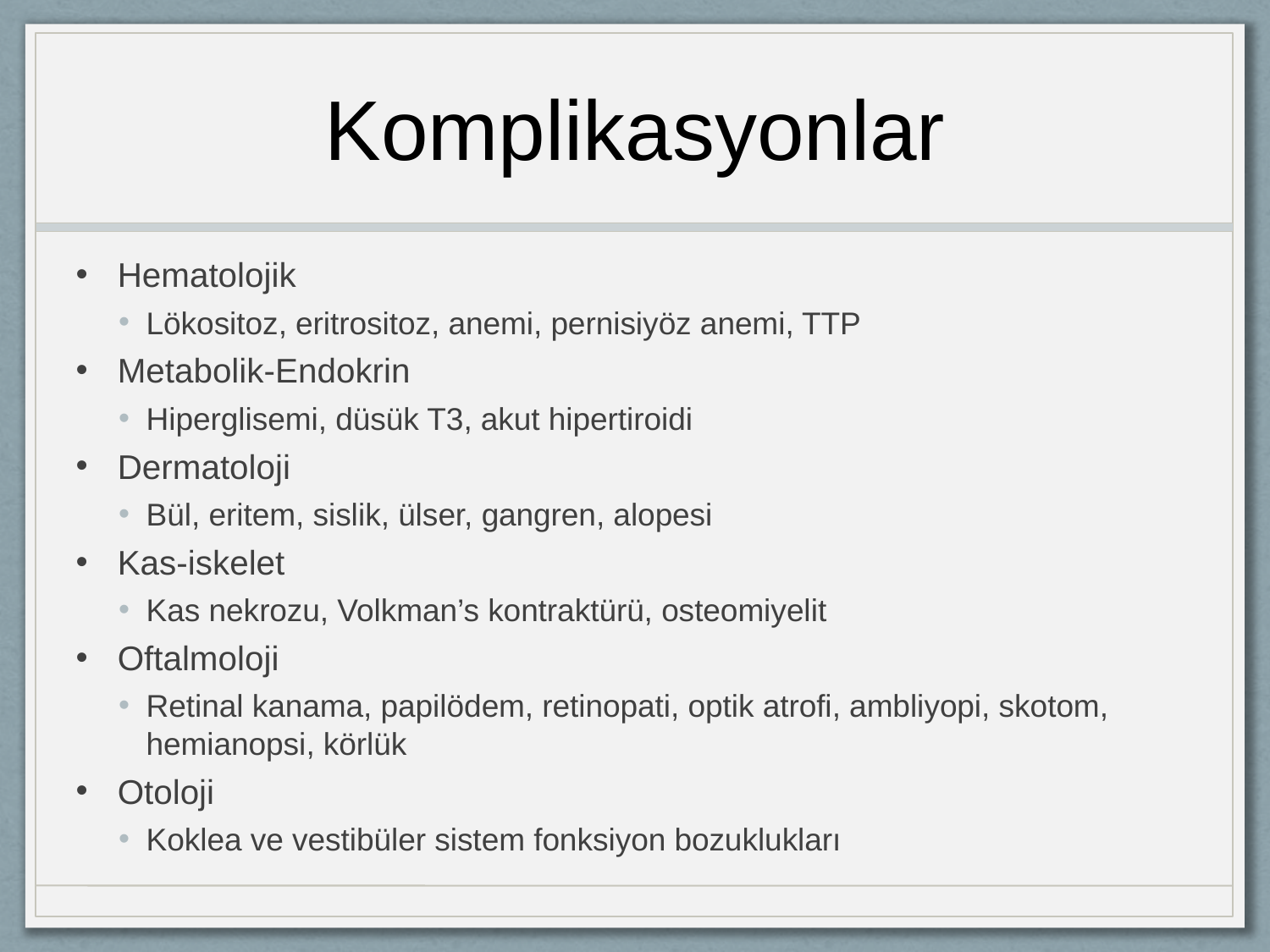

# Komplikasyonlar
Hematolojik
Lökositoz, eritrositoz, anemi, pernisiyöz anemi, TTP
Metabolik-Endokrin
Hiperglisemi, düsük T3, akut hipertiroidi
Dermatoloji
Bül, eritem, sislik, ülser, gangren, alopesi
Kas-iskelet
Kas nekrozu, Volkman’s kontraktürü, osteomiyelit
Oftalmoloji
Retinal kanama, papilödem, retinopati, optik atrofi, ambliyopi, skotom, hemianopsi, körlük
Otoloji
Koklea ve vestibüler sistem fonksiyon bozuklukları